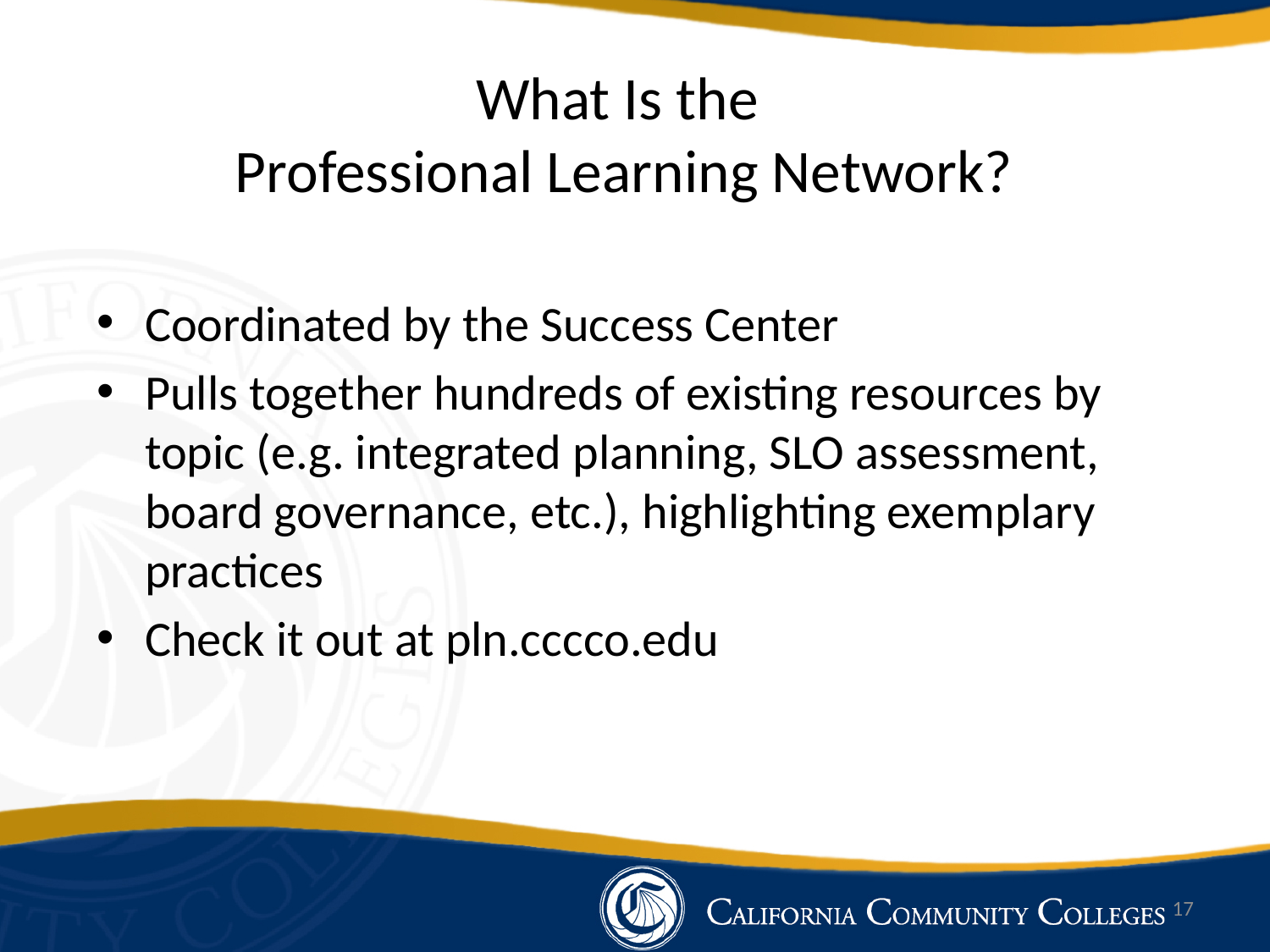

# What Is the Professional Learning Network?
Coordinated by the Success Center
Pulls together hundreds of existing resources by topic (e.g. integrated planning, SLO assessment, board governance, etc.), highlighting exemplary practices
Check it out at pln.cccco.edu
17